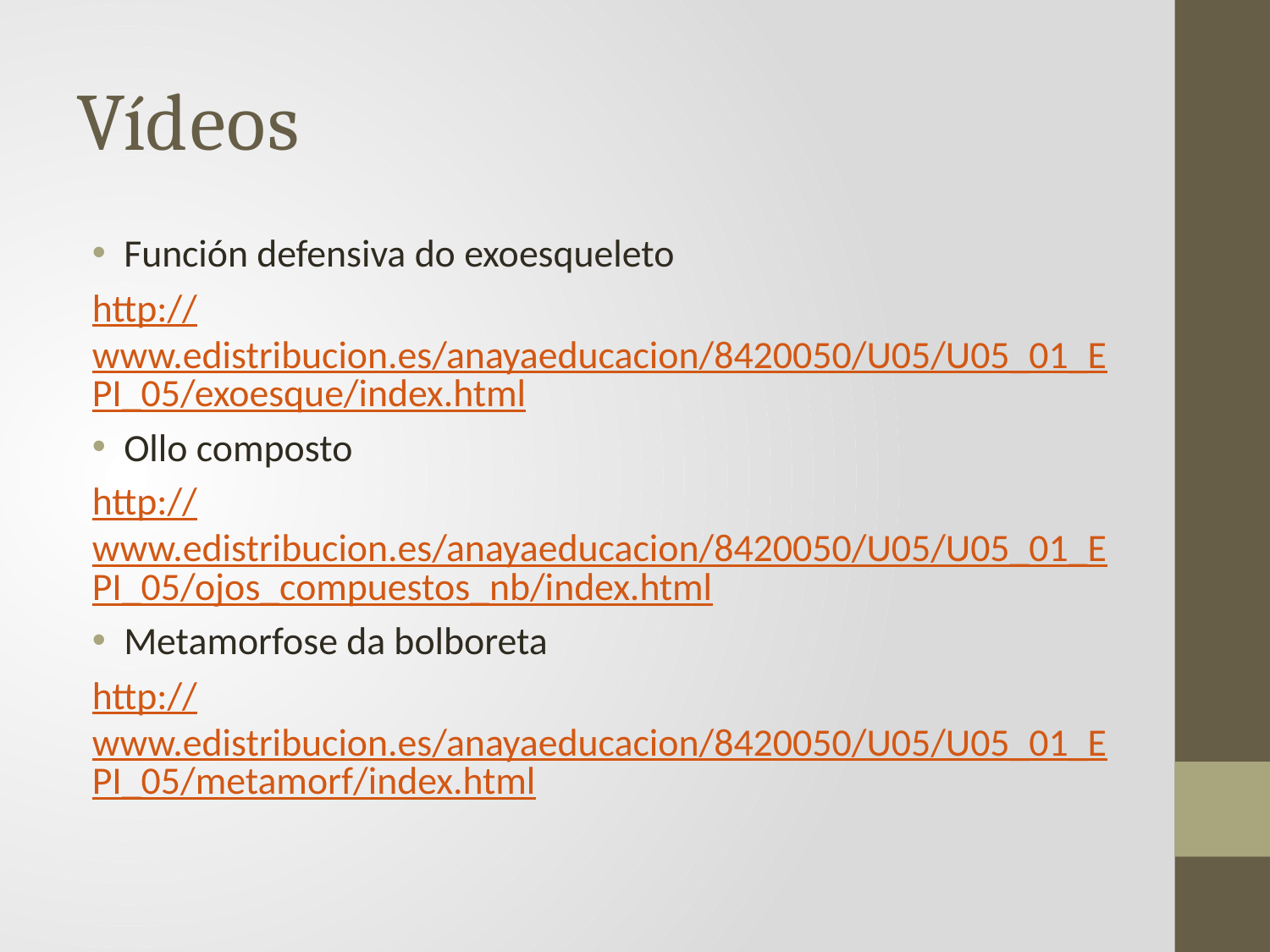

# Vídeos
Función defensiva do exoesqueleto
http://www.edistribucion.es/anayaeducacion/8420050/U05/U05_01_EPI_05/exoesque/index.html
Ollo composto
http://www.edistribucion.es/anayaeducacion/8420050/U05/U05_01_EPI_05/ojos_compuestos_nb/index.html
Metamorfose da bolboreta
http://www.edistribucion.es/anayaeducacion/8420050/U05/U05_01_EPI_05/metamorf/index.html